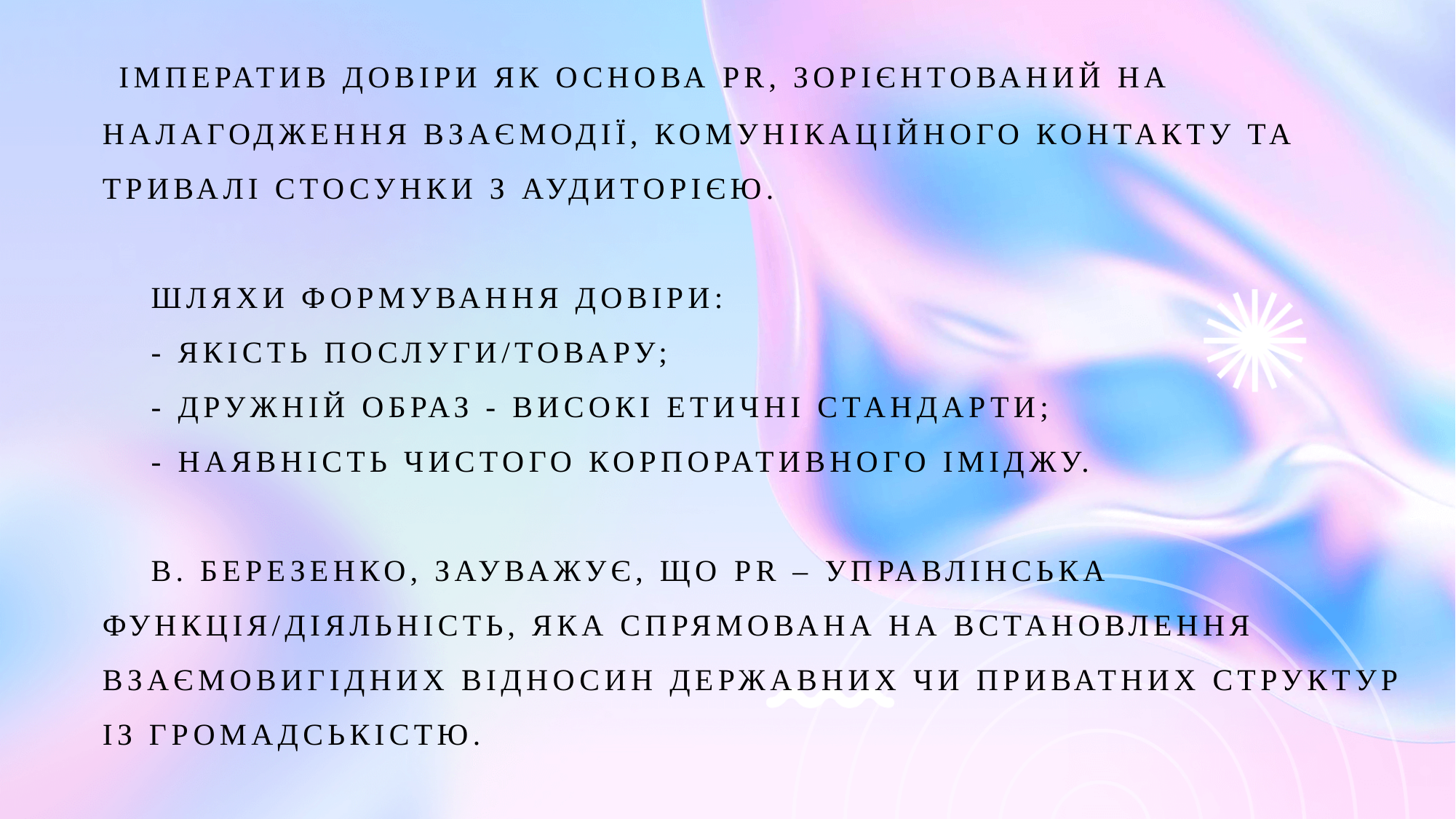

# Імператив довіри як основа PR, зорієнтований на налагодження взаємодії, комунікаційного контакту та тривалі стосунки з аудиторією. Шляхи формування довіри: - якість послуги/товару; - дружній образ - високі етичні стандарти; - наявність чистого корпоративного іміджу. В. Березенко, зауважує, що PR – управлінська функція/діяльність, яка спрямована на встановлення взаємовигідних відносин державних чи приватних структур із громадськістю.